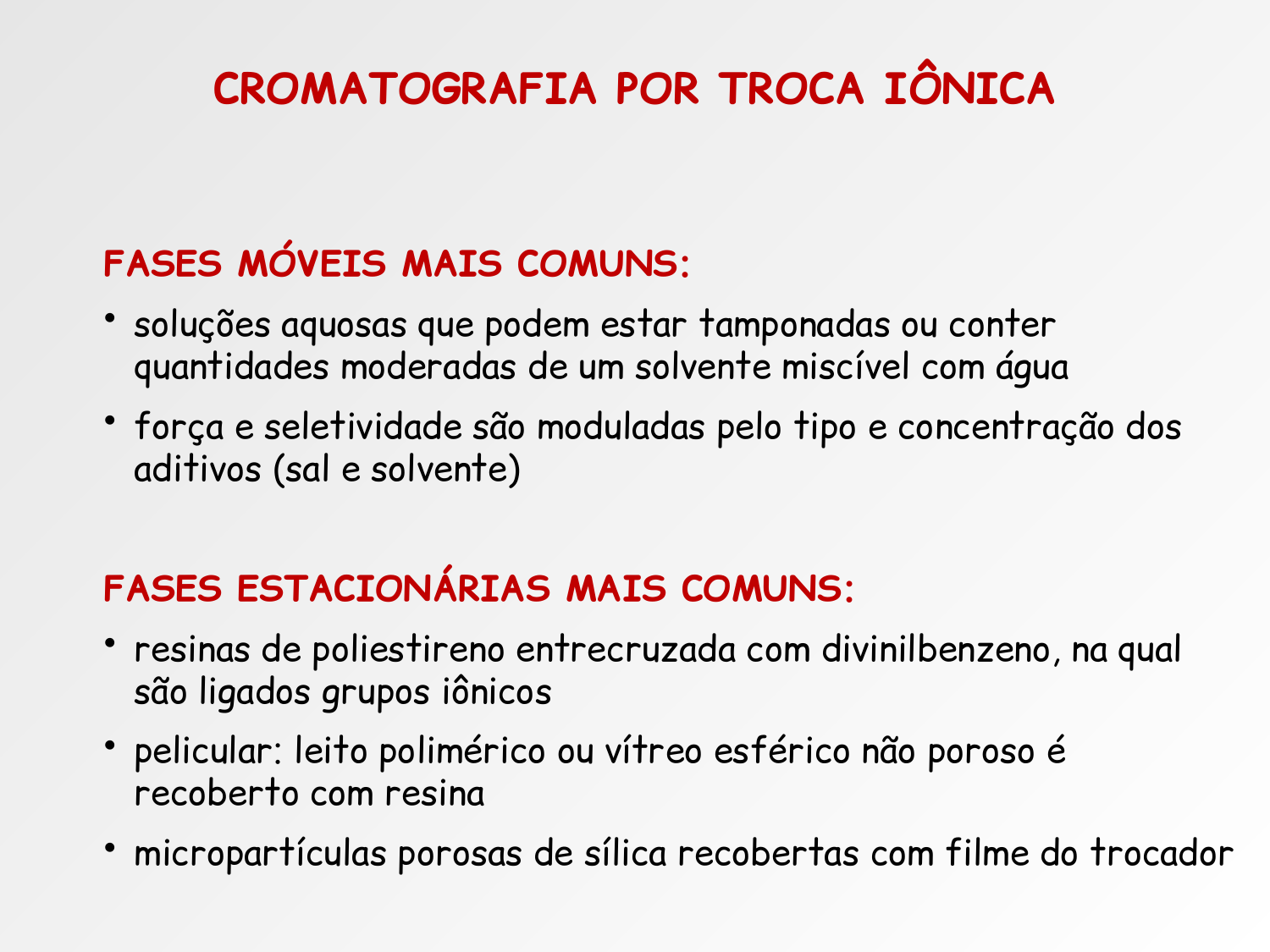

# CROMATOGRAFIA POR TROCA IÔNICA
FASES MÓVEIS MAIS COMUNS:
soluções aquosas que podem estar tamponadas ou conter quantidades moderadas de um solvente miscível com água
força e seletividade são moduladas pelo tipo e concentração dos aditivos (sal e solvente)

FASES ESTACIONÁRIAS MAIS COMUNS:
resinas de poliestireno entrecruzada com divinilbenzeno, na qual são ligados grupos iônicos
pelicular: leito polimérico ou vítreo esférico não poroso é recoberto com resina
micropartículas porosas de sílica recobertas com filme do trocador